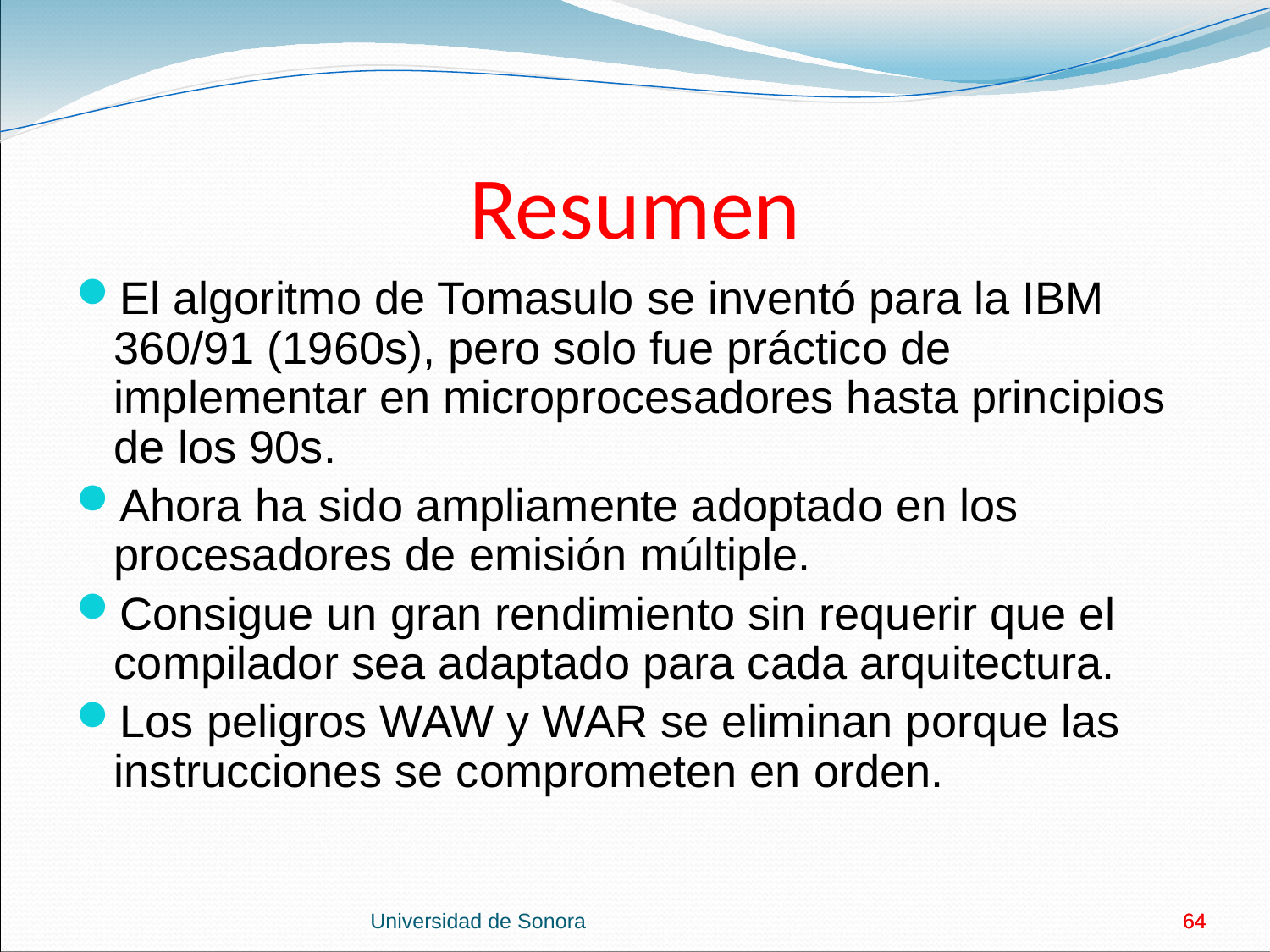

# Resumen
El algoritmo de Tomasulo se inventó para la IBM 360/91 (1960s), pero solo fue práctico de implementar en microprocesadores hasta principios de los 90s.
Ahora ha sido ampliamente adoptado en los procesadores de emisión múltiple.
Consigue un gran rendimiento sin requerir que el compilador sea adaptado para cada arquitectura.
Los peligros WAW y WAR se eliminan porque las instrucciones se comprometen en orden.

Universidad de Sonora

64
64